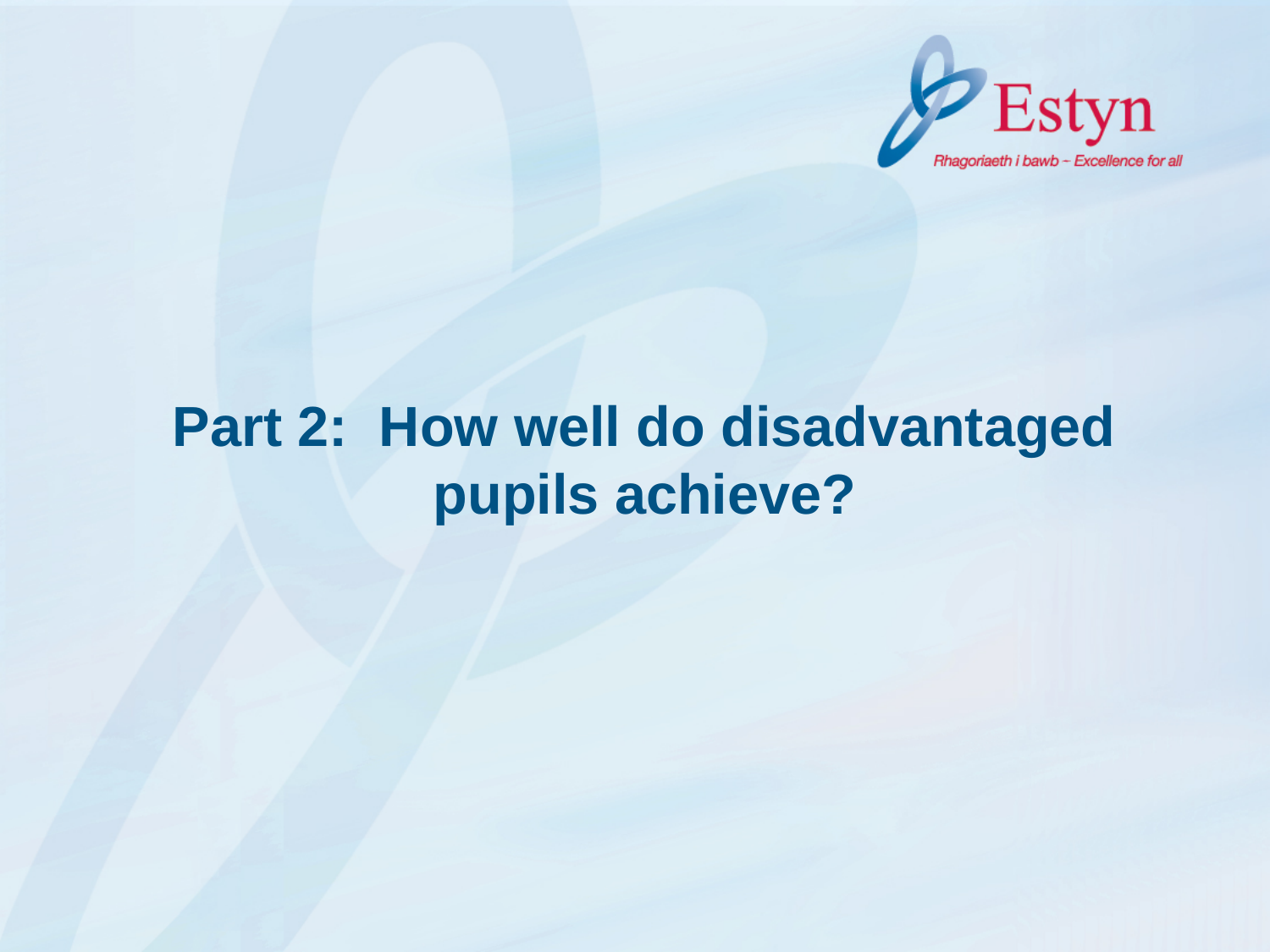

Part 2:  How well do disadvantaged pupils achieve?